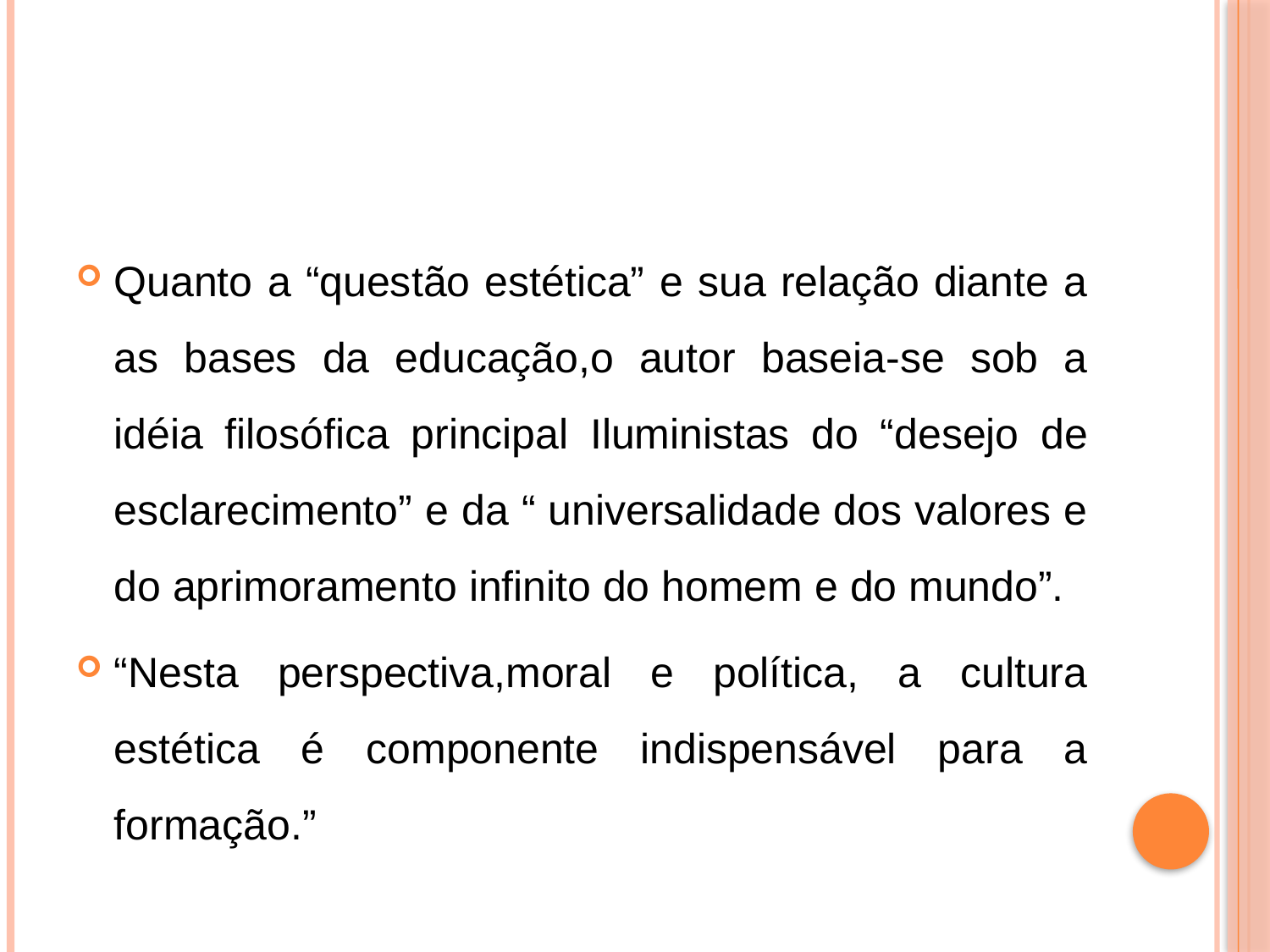

#
Quanto a “questão estética” e sua relação diante a as bases da educação,o autor baseia-se sob a idéia filosófica principal Iluministas do “desejo de esclarecimento” e da “ universalidade dos valores e do aprimoramento infinito do homem e do mundo”.
“Nesta perspectiva,moral e política, a cultura estética é componente indispensável para a formação.”